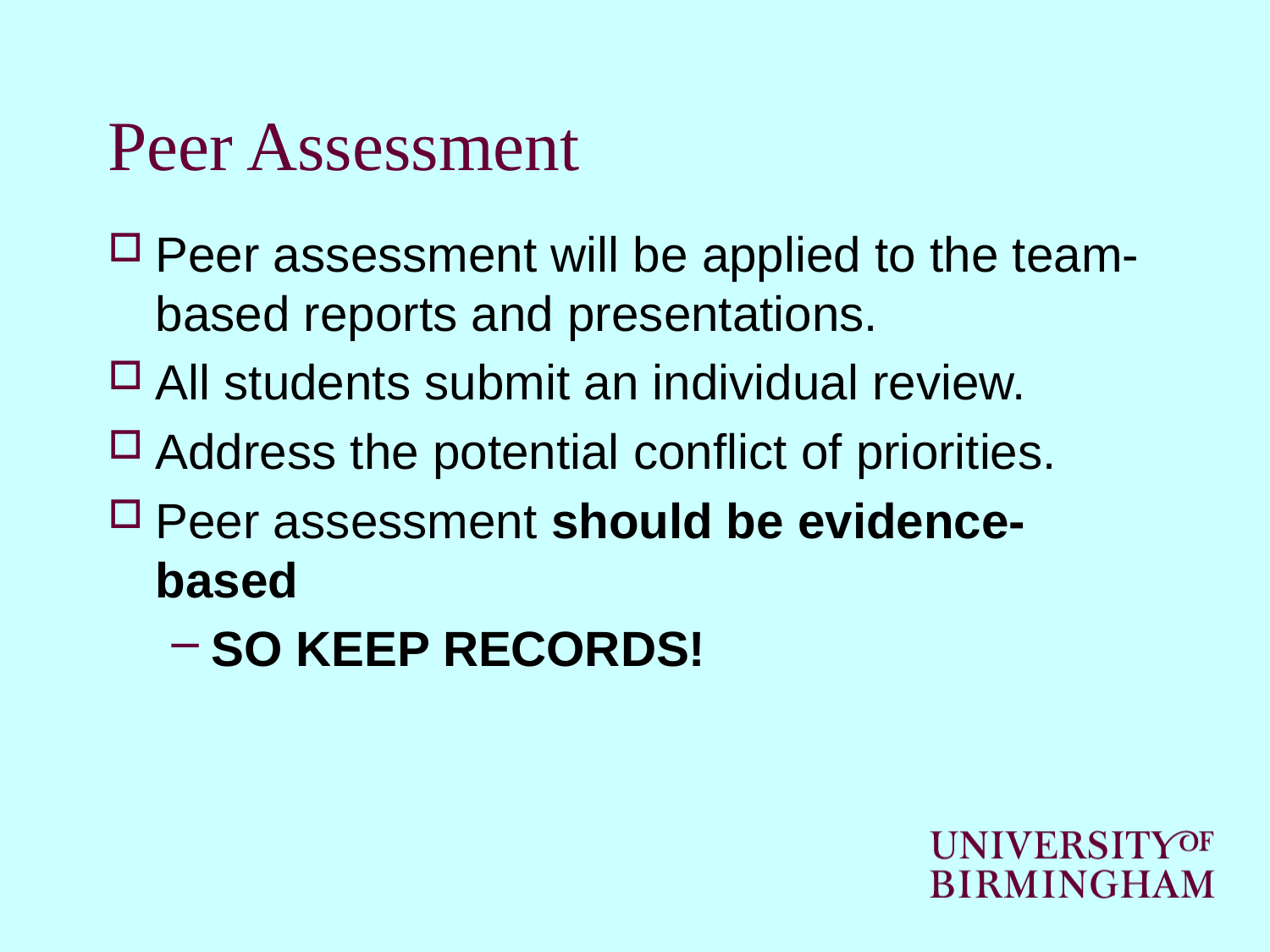

# Peer Assessment
Peer assessment will be applied to the team-based reports and presentations.
All students submit an individual review.
Address the potential conflict of priorities.
Peer assessment should be evidence-based
SO KEEP RECORDS!